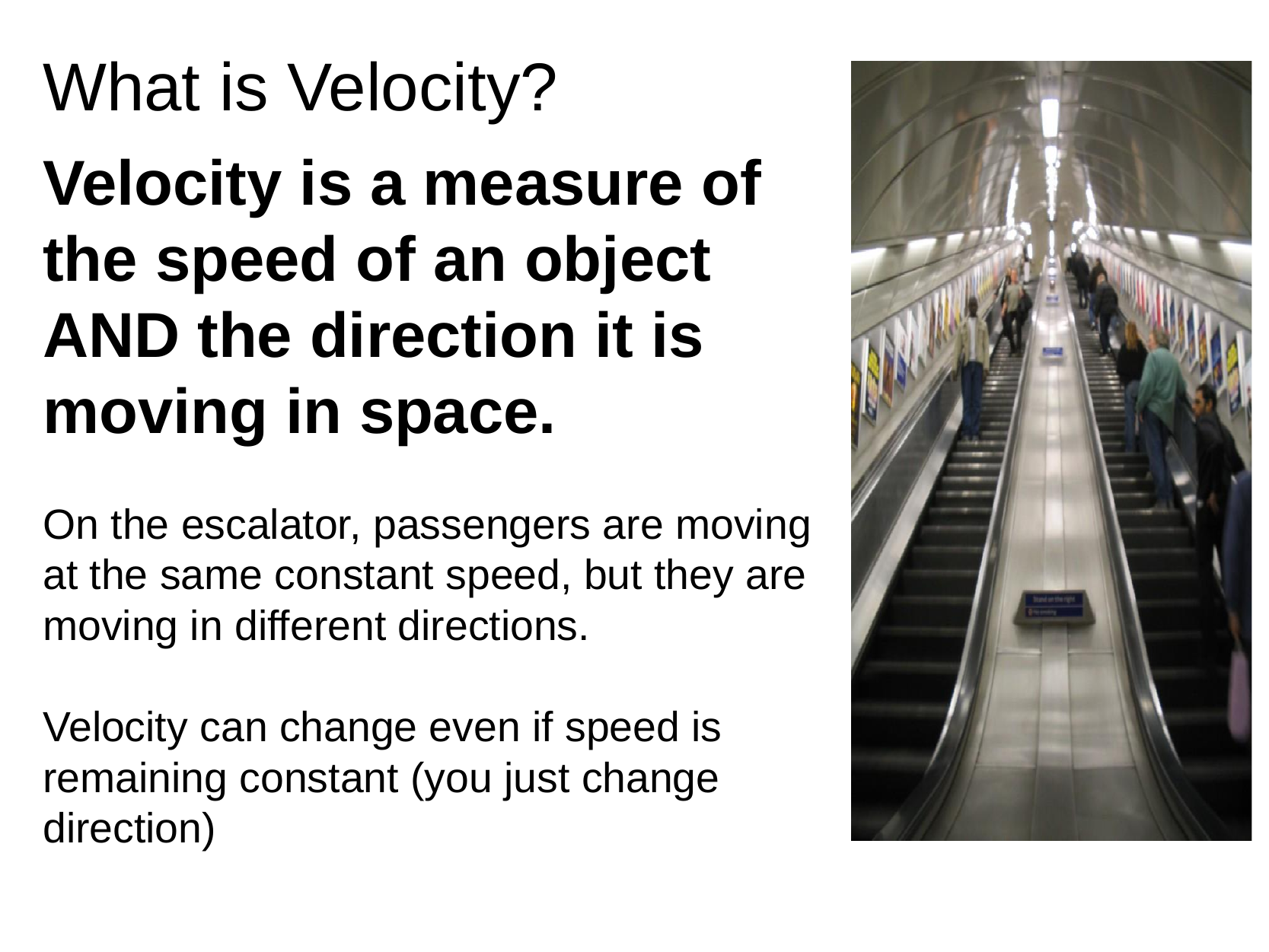

# What is Velocity?

Velocity is a measure of the speed of an object AND the direction it is moving in space.

On the escalator, passengers are moving at the same constant speed, but they are moving in different directions.

Velocity can change even if speed is remaining constant (you just change direction)